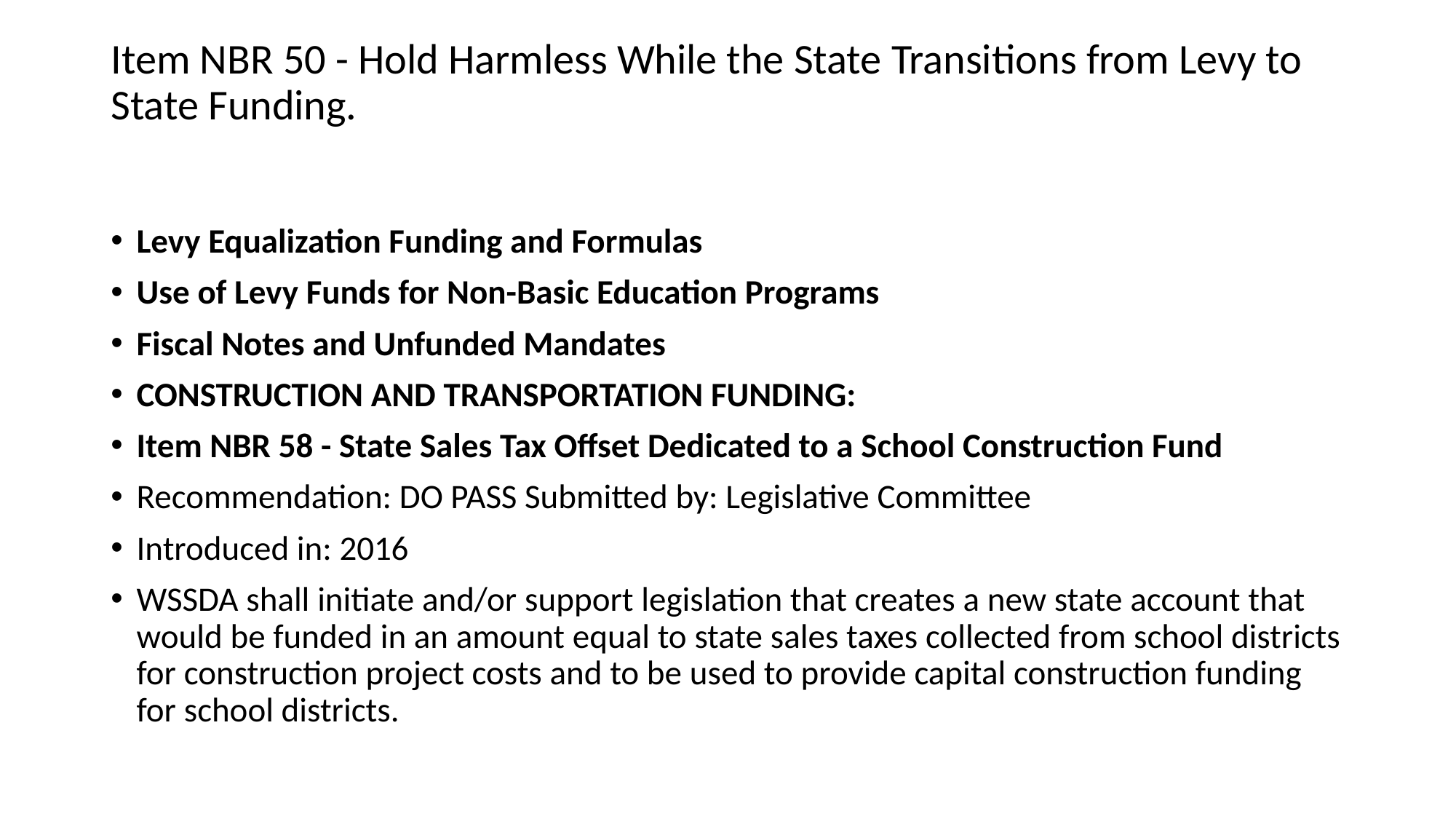

# Item NBR 50 - Hold Harmless While the State Transitions from Levy to State Funding.
Levy Equalization Funding and Formulas
Use of Levy Funds for Non-Basic Education Programs
Fiscal Notes and Unfunded Mandates
CONSTRUCTION AND TRANSPORTATION FUNDING:
Item NBR 58 - State Sales Tax Offset Dedicated to a School Construction Fund
Recommendation: DO PASS Submitted by: Legislative Committee
Introduced in: 2016
WSSDA shall initiate and/or support legislation that creates a new state account that would be funded in an amount equal to state sales taxes collected from school districts for construction project costs and to be used to provide capital construction funding for school districts.